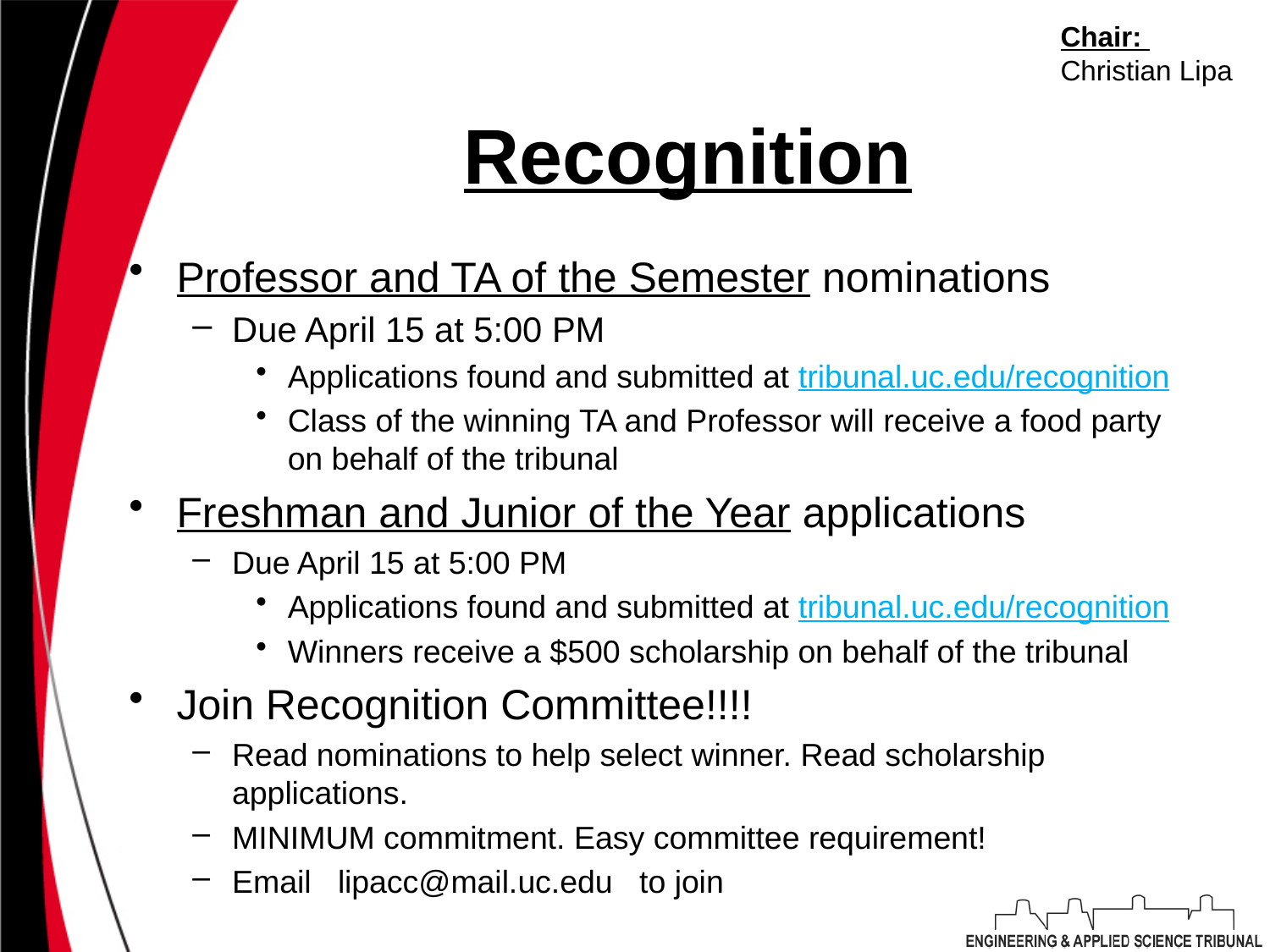

Chair:
Christian Lipa
# Recognition
Professor and TA of the Semester nominations
Due April 15 at 5:00 PM
Applications found and submitted at tribunal.uc.edu/recognition
Class of the winning TA and Professor will receive a food party on behalf of the tribunal
Freshman and Junior of the Year applications
Due April 15 at 5:00 PM
Applications found and submitted at tribunal.uc.edu/recognition
Winners receive a $500 scholarship on behalf of the tribunal
Join Recognition Committee!!!!
Read nominations to help select winner. Read scholarship applications.
MINIMUM commitment. Easy committee requirement!
Email   lipacc@mail.uc.edu   to join